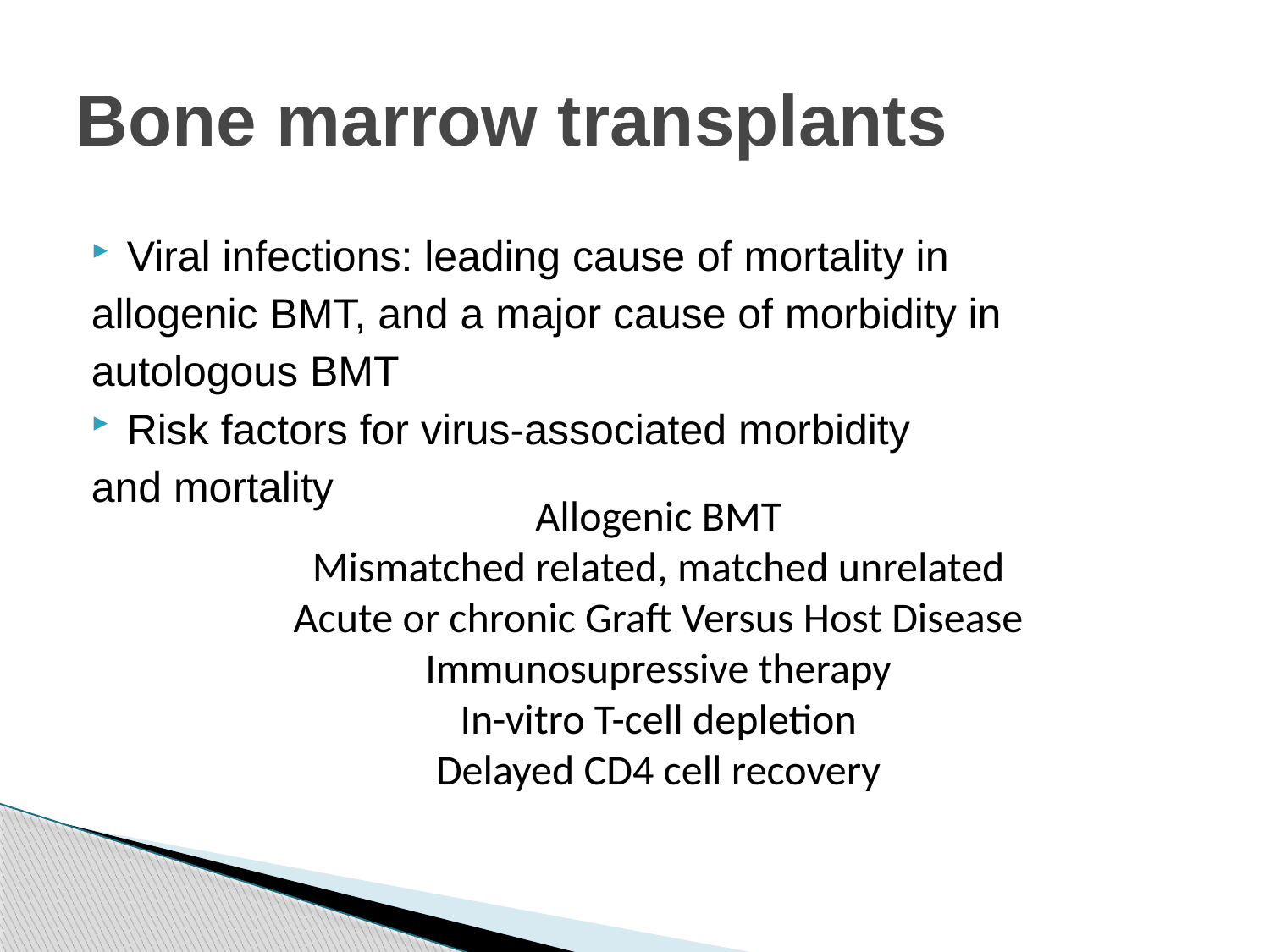

Bone marrow transplants
Viral infections: leading cause of mortality in
allogenic BMT, and a major cause of morbidity in
autologous BMT
Risk factors for virus-associated morbidity
and mortality
Allogenic BMT
Mismatched related, matched unrelated
Acute or chronic Graft Versus Host Disease
Immunosupressive therapy
In-vitro T-cell depletion
Delayed CD4 cell recovery